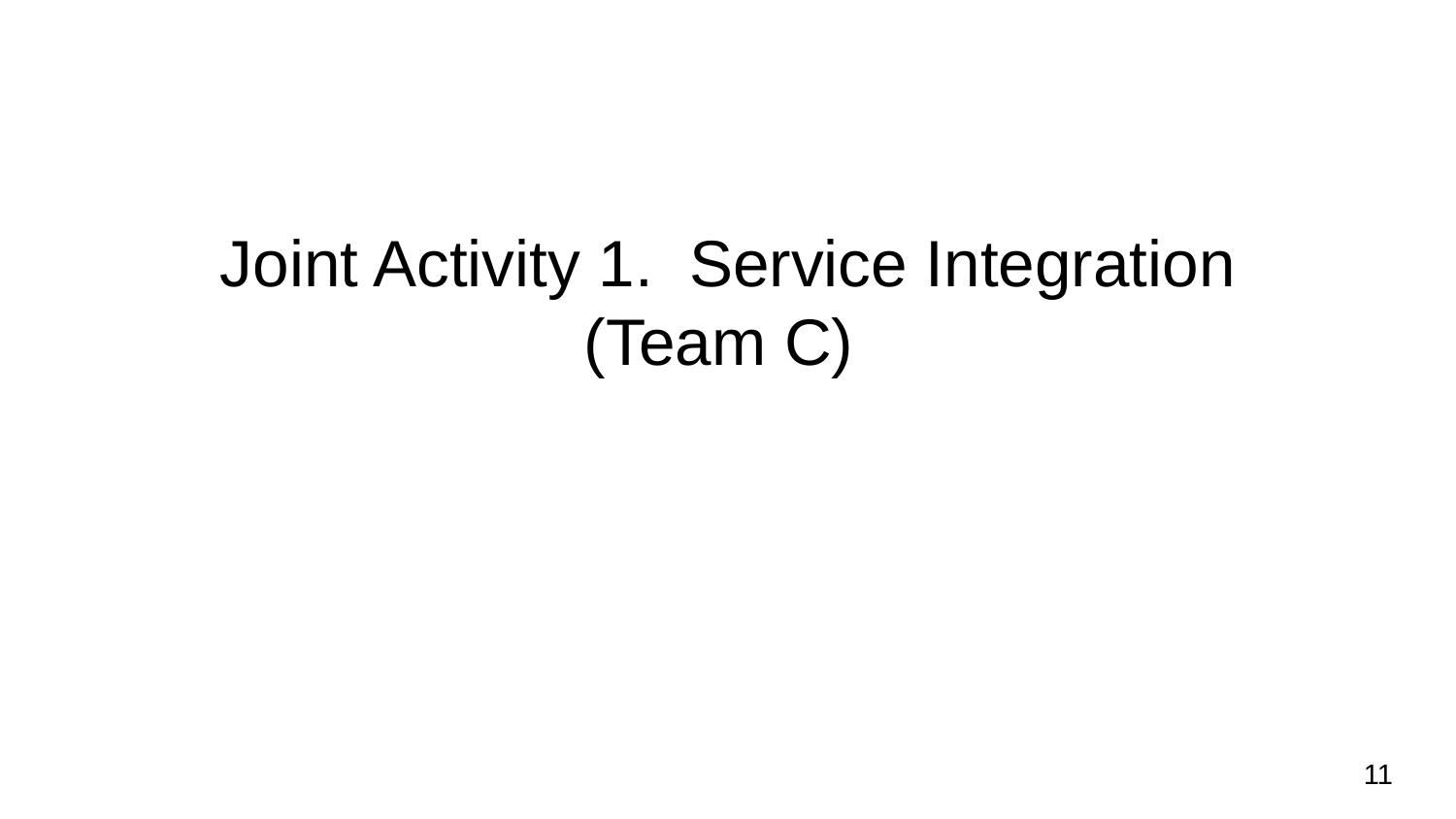

# Joint Activity 1.  Service Integration
(Team C)

11